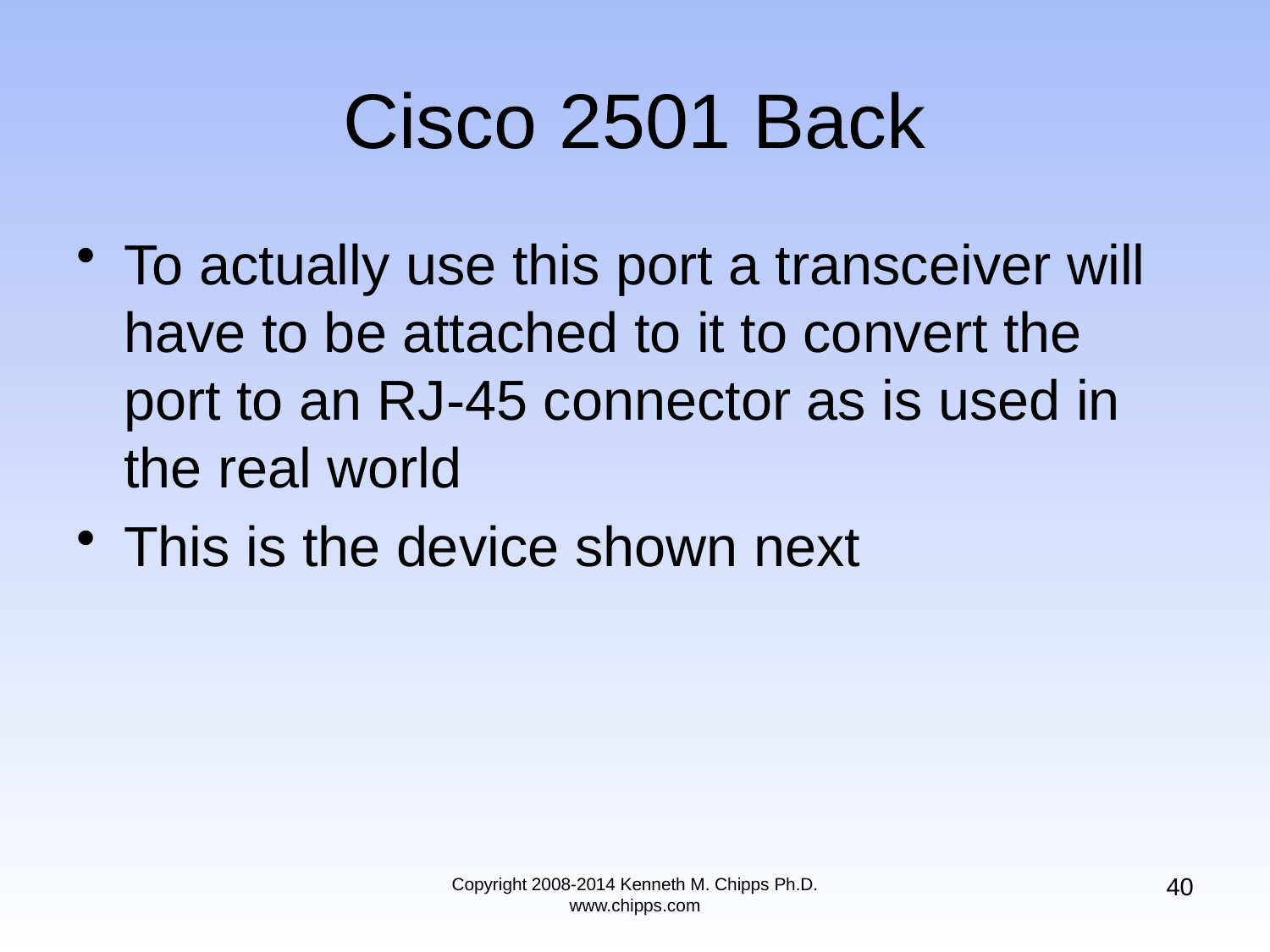

# Cisco 2501 Back
To actually use this port a transceiver will have to be attached to it to convert the port to an RJ-45 connector as is used in the real world
This is the device shown next
40
Copyright 2008-2014 Kenneth M. Chipps Ph.D. www.chipps.com